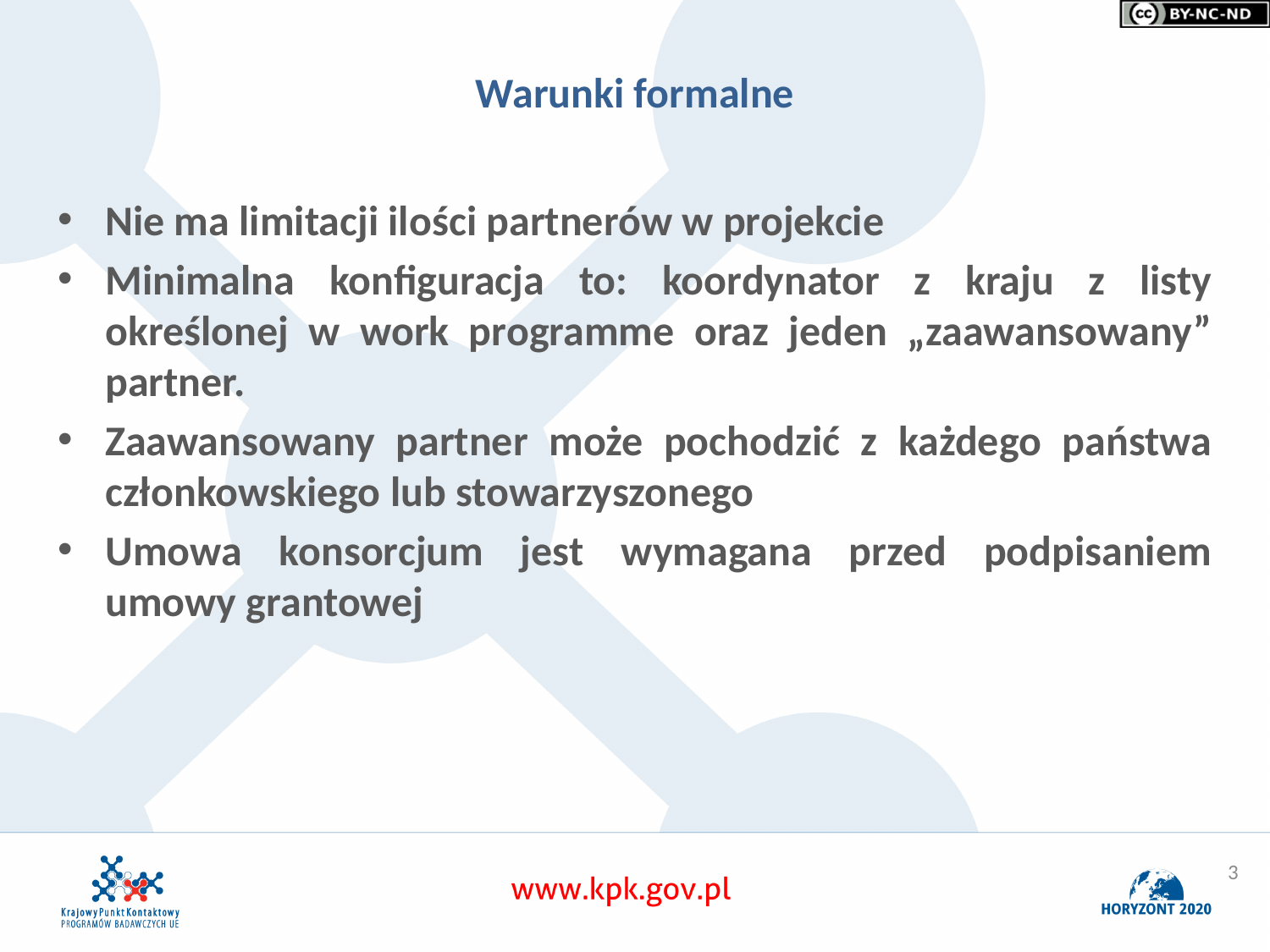

# Warunki formalne

Nie ma limitacji ilości partnerów w projekcie
Minimalna konfiguracja to: koordynator z kraju z listy określonej w work programme oraz jeden „zaawansowany” partner.
Zaawansowany partner może pochodzić z każdego państwa członkowskiego lub stowarzyszonego
Umowa konsorcjum jest wymagana przed podpisaniem umowy grantowej

3